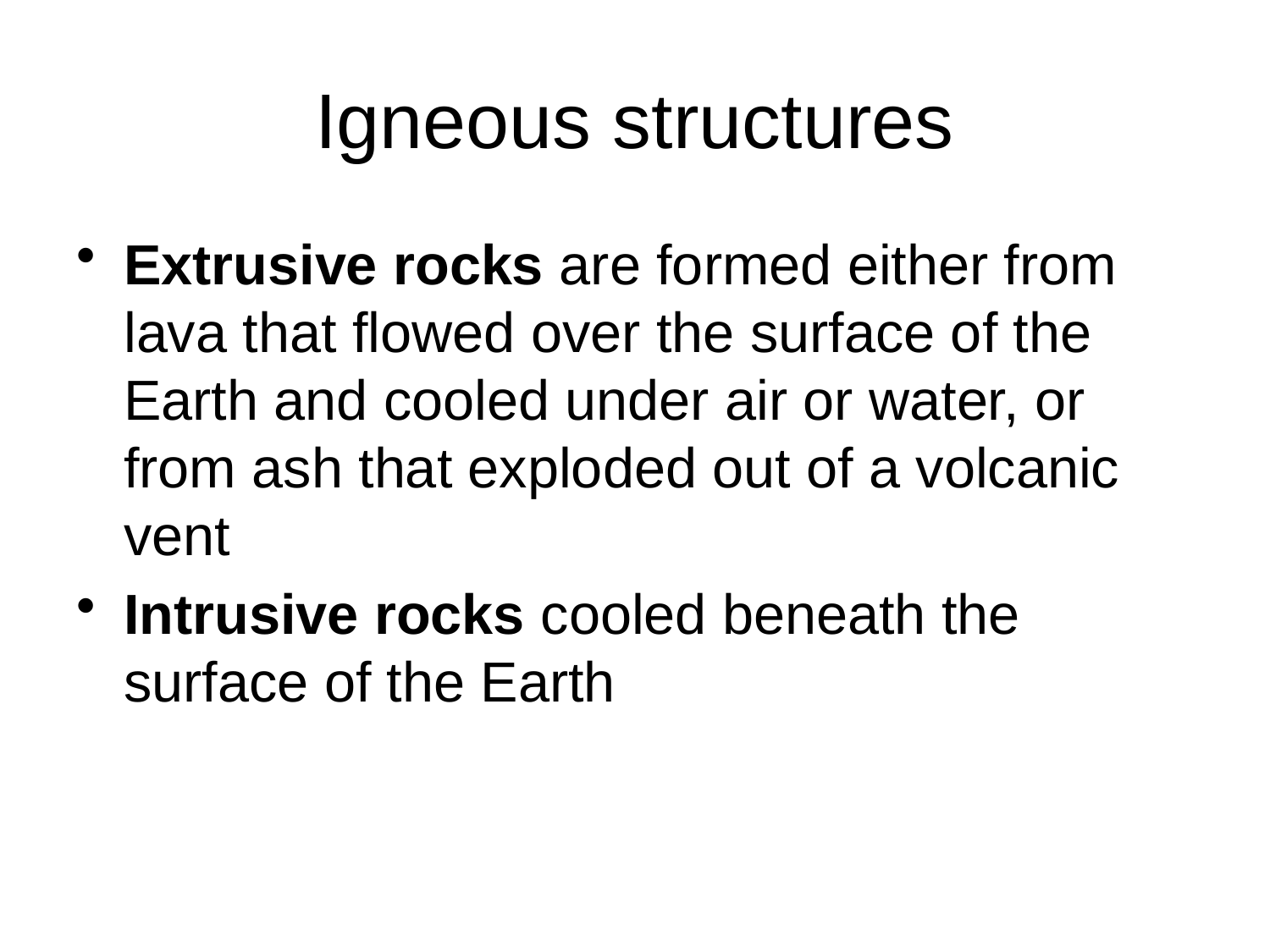

# Igneous structures
Extrusive rocks are formed either from lava that flowed over the surface of the Earth and cooled under air or water, or from ash that exploded out of a volcanic vent
Intrusive rocks cooled beneath the surface of the Earth